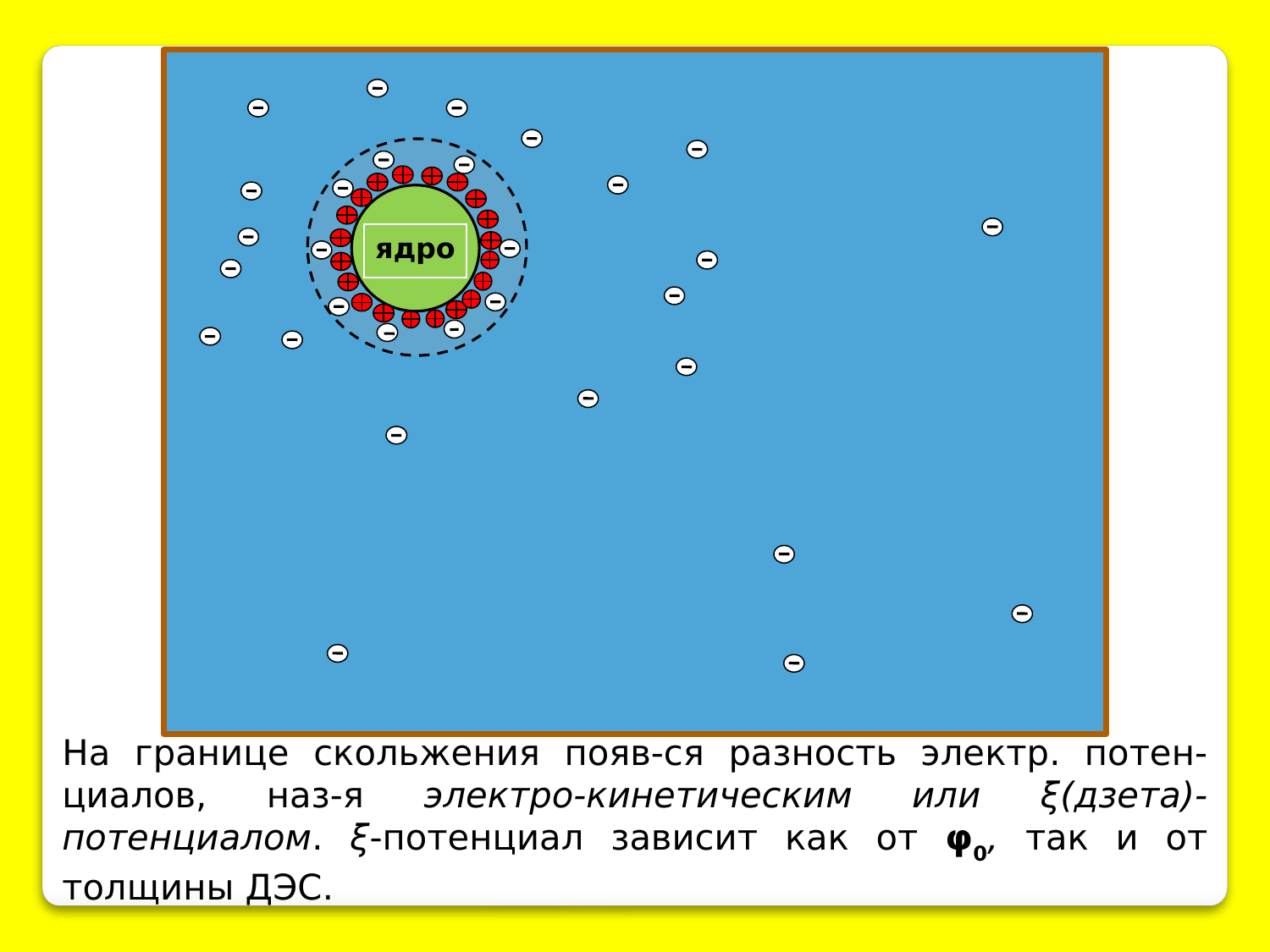

ядро

На границе скольжения появ-ся разность электр. потен-циалов, наз-я электро-кинетическим или ξ(дзета)- потенциалом. ξ-потенциал зависит как от φ0, так и от толщины ДЭС.